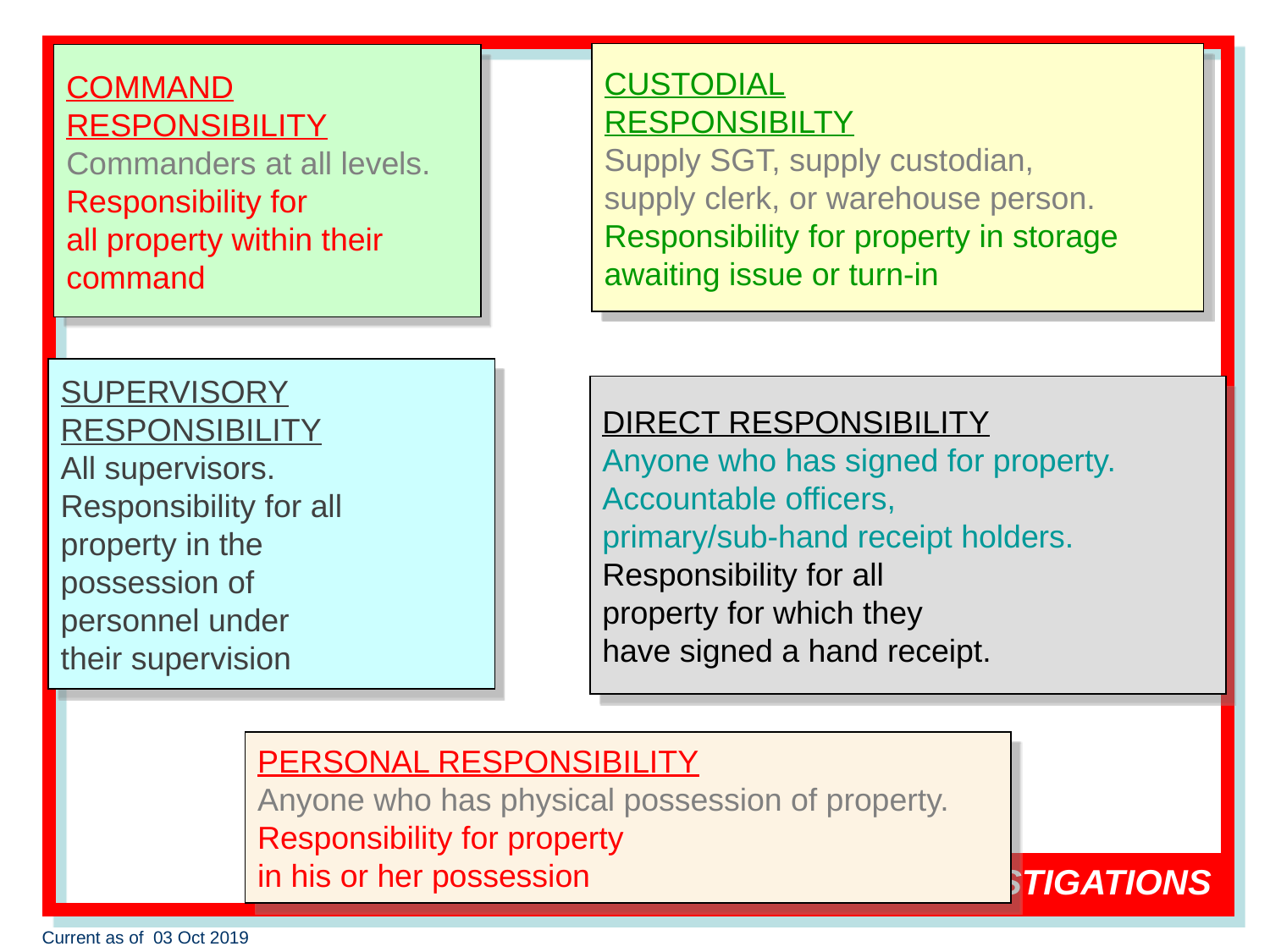

CUSTODIAL
RESPONSIBILTY
Supply SGT, supply custodian,
supply clerk, or warehouse person.
Responsibility for property in storage
awaiting issue or turn-in
COMMAND
RESPONSIBILITY
Commanders at all levels.
Responsibility for
all property within their
command
SUPERVISORY
RESPONSIBILITY
All supervisors.
Responsibility for all
property in the
possession of
personnel under
their supervision
DIRECT RESPONSIBILITY
Anyone who has signed for property.
Accountable officers,
primary/sub-hand receipt holders.
Responsibility for all
property for which they
have signed a hand receipt.
PERSONAL RESPONSIBILITY
Anyone who has physical possession of property.
Responsibility for property
in his or her possession